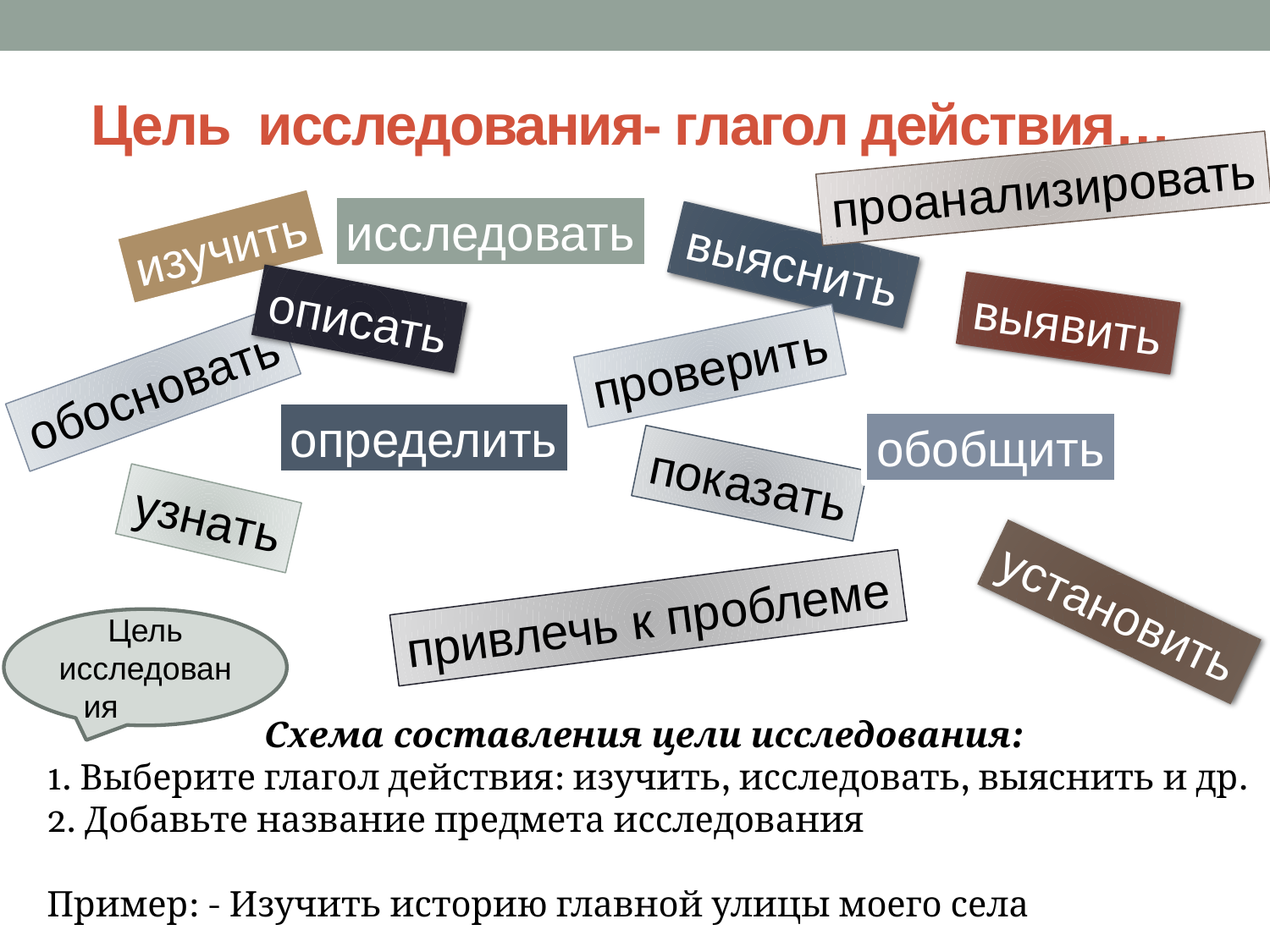

# Цель  исследования- глагол действия…
проанализировать
исследовать
изучить
выяснить
описать
выявить
проверить
обосновать
определить
обобщить
показать
узнать
установить
привлечь к проблеме
Цель исследования
Схема составления цели исследования:
1. Выберите глагол действия: изучить, исследовать, выяснить и др.
2. Добавьте название предмета исследования

Пример: - Изучить историю главной улицы моего села